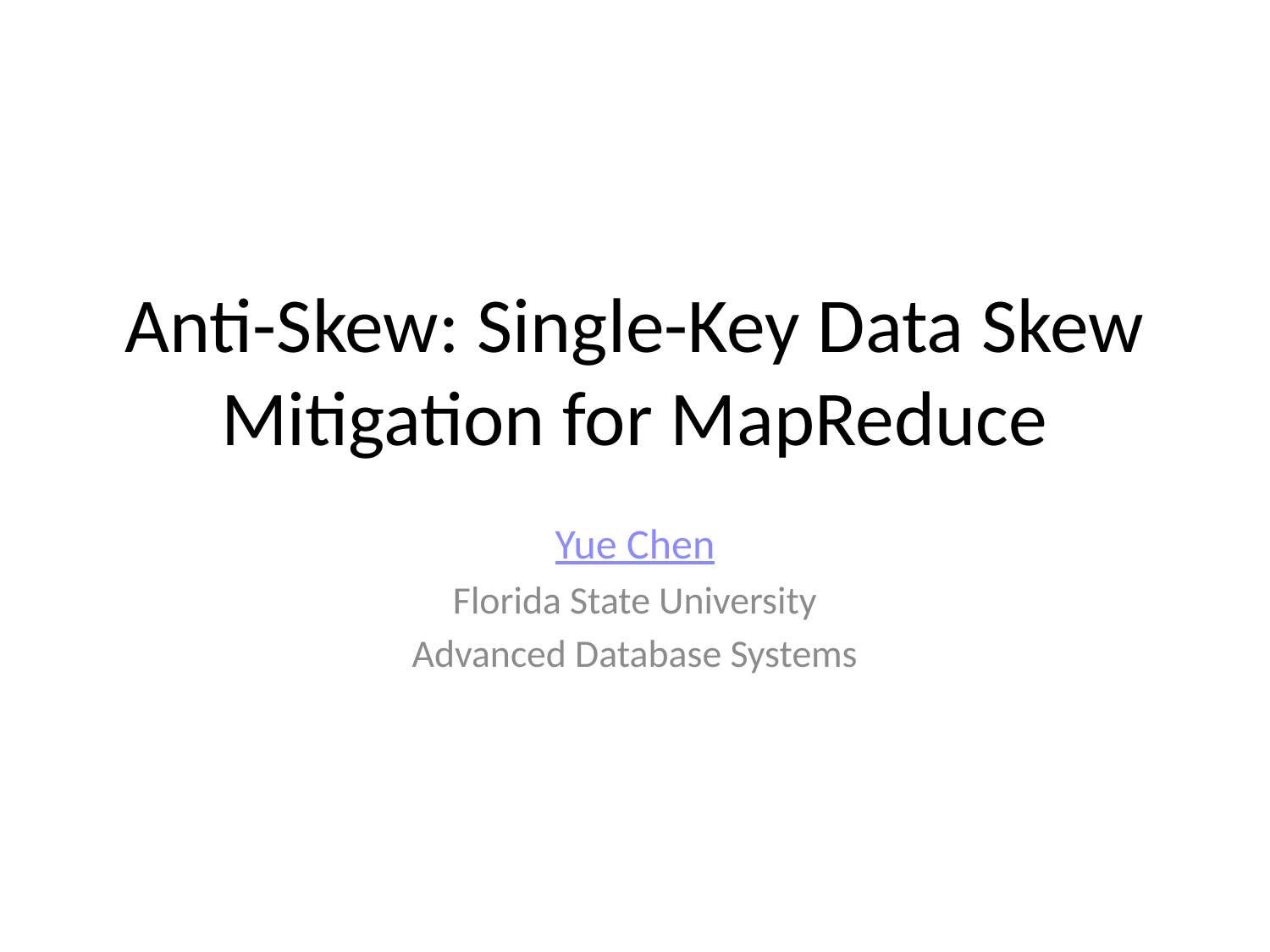

# Anti-Skew: Single-Key Data Skew Mitigation for MapReduce
Yue Chen
Florida State University
Advanced Database Systems